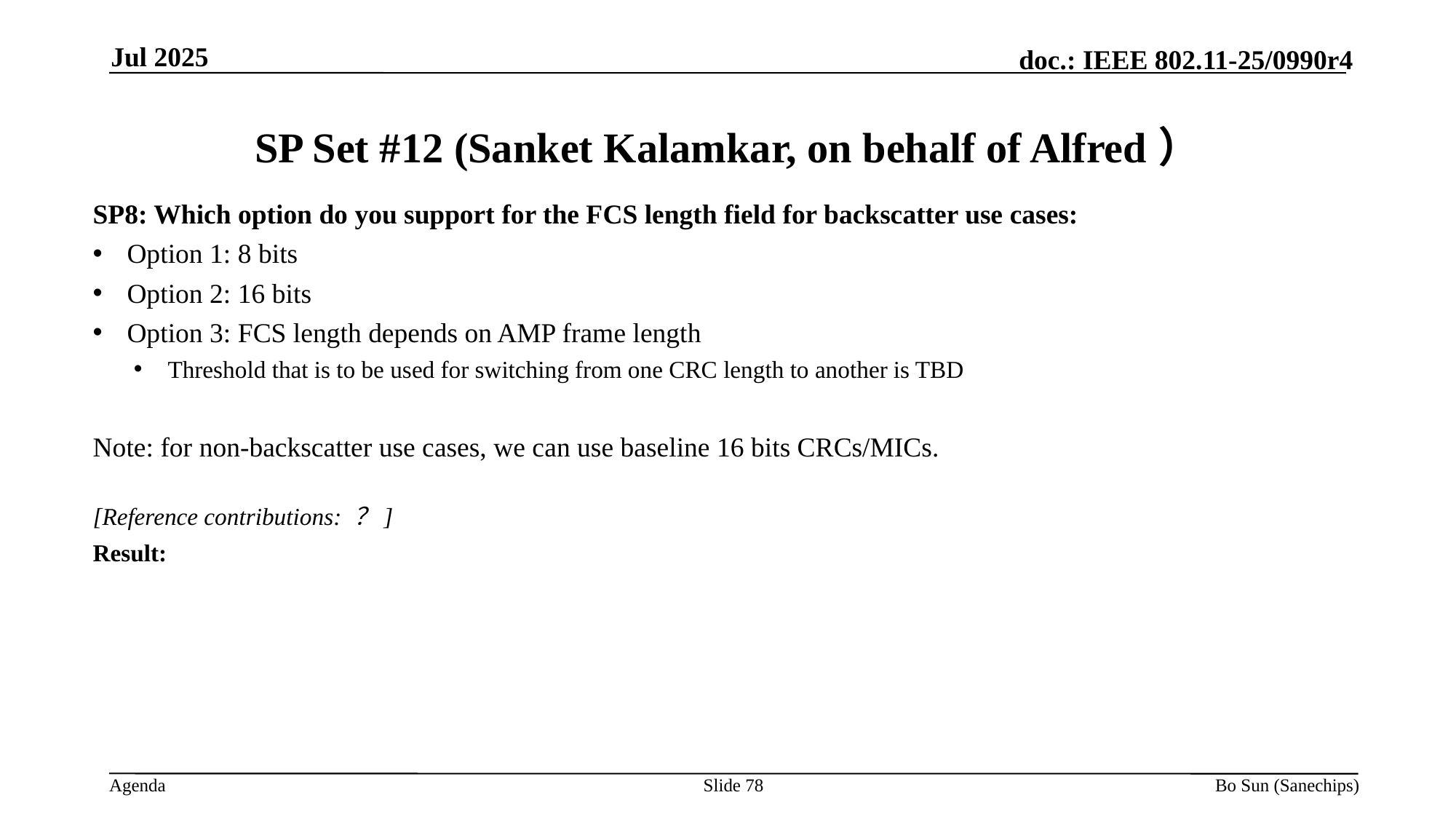

Jul 2025
# SP Set #12 (Sanket Kalamkar, on behalf of Alfred）
SP8: Which option do you support for the FCS length field for backscatter use cases:
Option 1: 8 bits
Option 2: 16 bits
Option 3: FCS length depends on AMP frame length
Threshold that is to be used for switching from one CRC length to another is TBD

Note: for non-backscatter use cases, we can use baseline 16 bits CRCs/MICs.

[Reference contributions: ？]
Result:
Slide 78
Bo Sun (Sanechips)